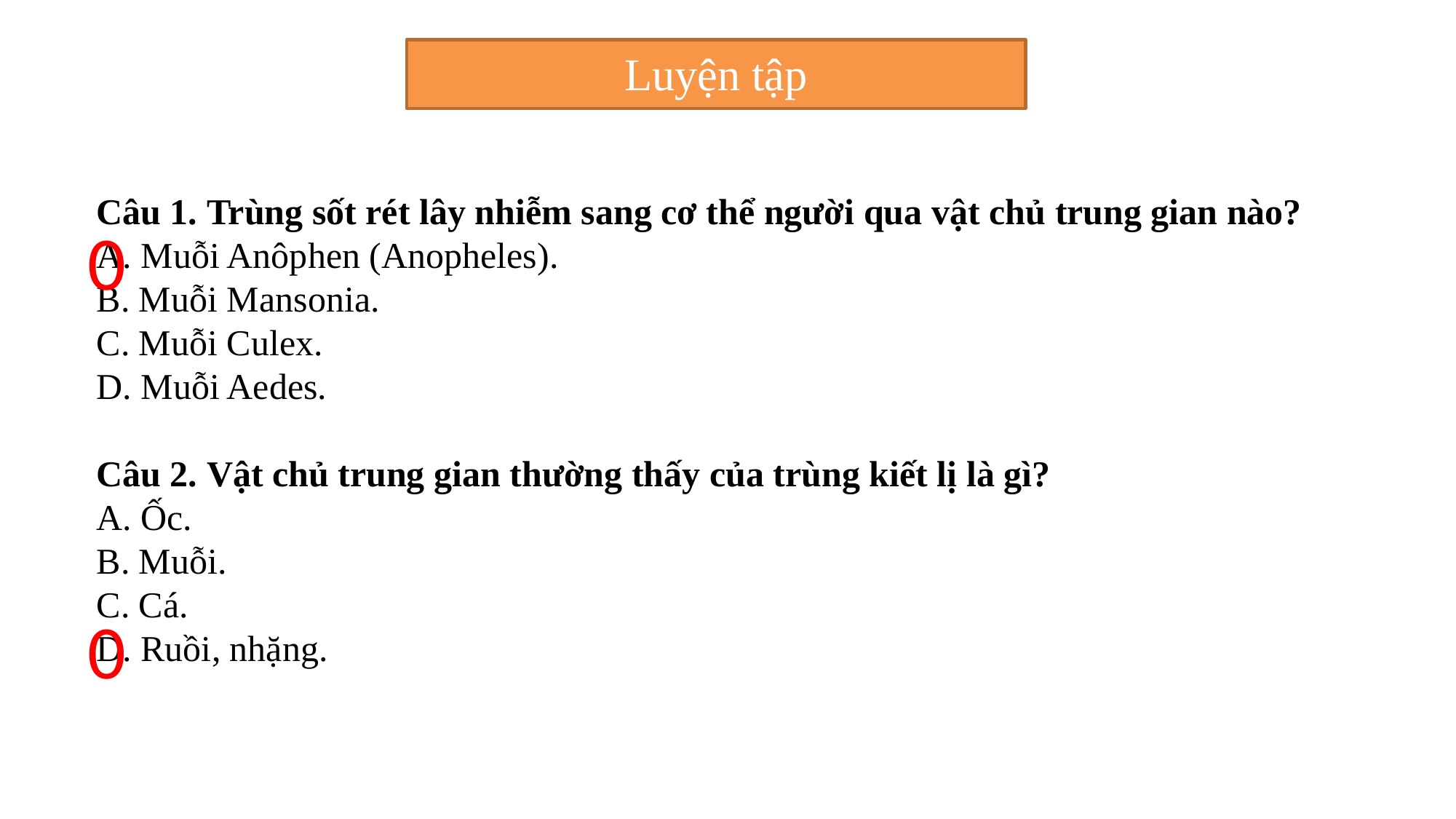

Luyện tập
Câu 1. Trùng sốt rét lây nhiễm sang cơ thể người qua vật chủ trung gian nào?
A. Muỗi Anôphen (Anopheles).
B. Muỗi Mansonia.
C. Muỗi Culex.
D. Muỗi Aedes.

Câu 2. Vật chủ trung gian thường thấy của trùng kiết lị là gì?
A. Ốc.
B. Muỗi.
C. Cá.
D. Ruồi, nhặng.
0
0